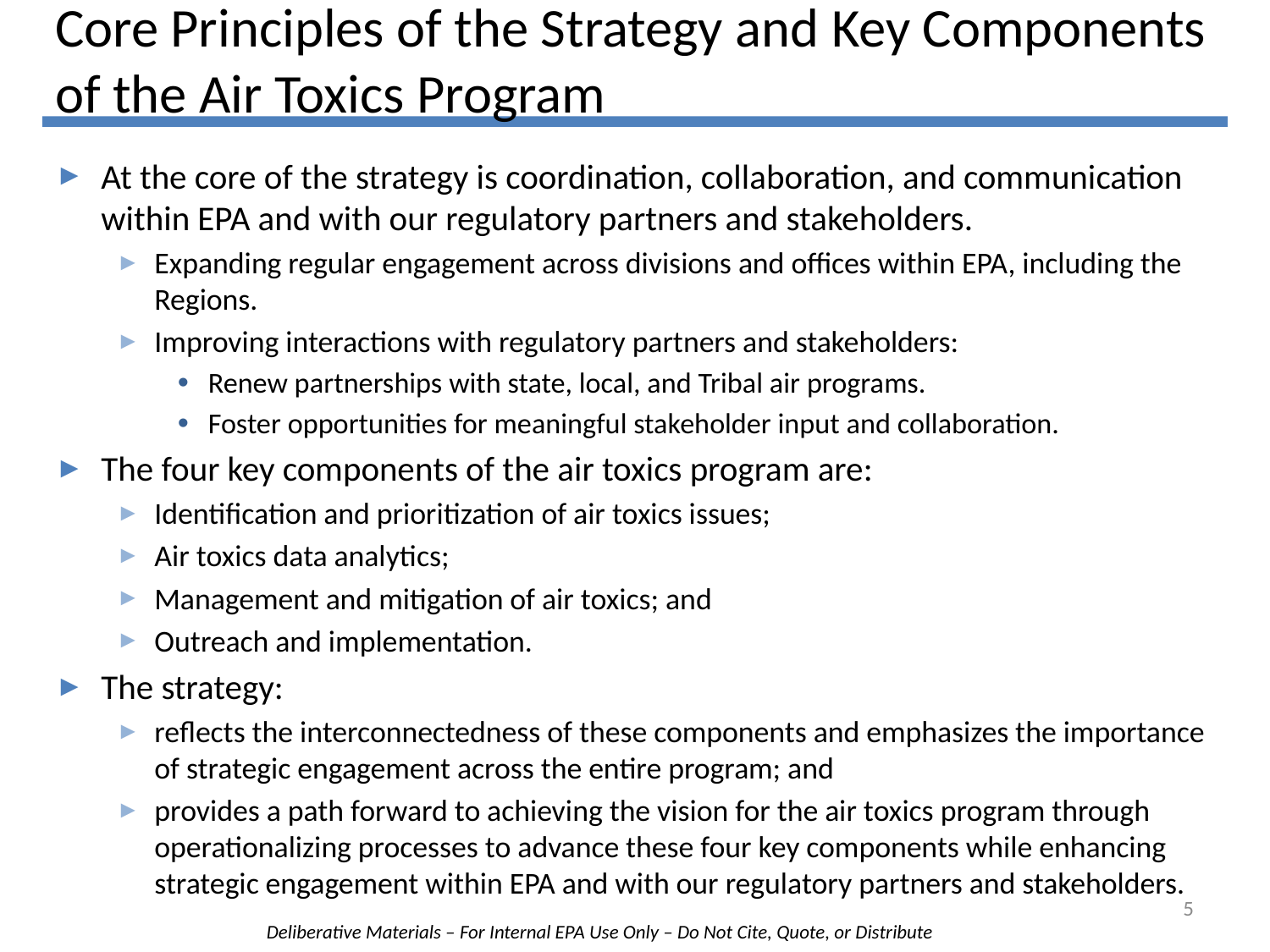

# Core Principles of the Strategy and Key Components of the Air Toxics Program
At the core of the strategy is coordination, collaboration, and communication within EPA and with our regulatory partners and stakeholders.
Expanding regular engagement across divisions and offices within EPA, including the Regions.
Improving interactions with regulatory partners and stakeholders:
Renew partnerships with state, local, and Tribal air programs.
Foster opportunities for meaningful stakeholder input and collaboration.
The four key components of the air toxics program are:
Identification and prioritization of air toxics issues;
Air toxics data analytics;
Management and mitigation of air toxics; and
Outreach and implementation.
The strategy:
reflects the interconnectedness of these components and emphasizes the importance of strategic engagement across the entire program; and
provides a path forward to achieving the vision for the air toxics program through operationalizing processes to advance these four key components while enhancing strategic engagement within EPA and with our regulatory partners and stakeholders.
5